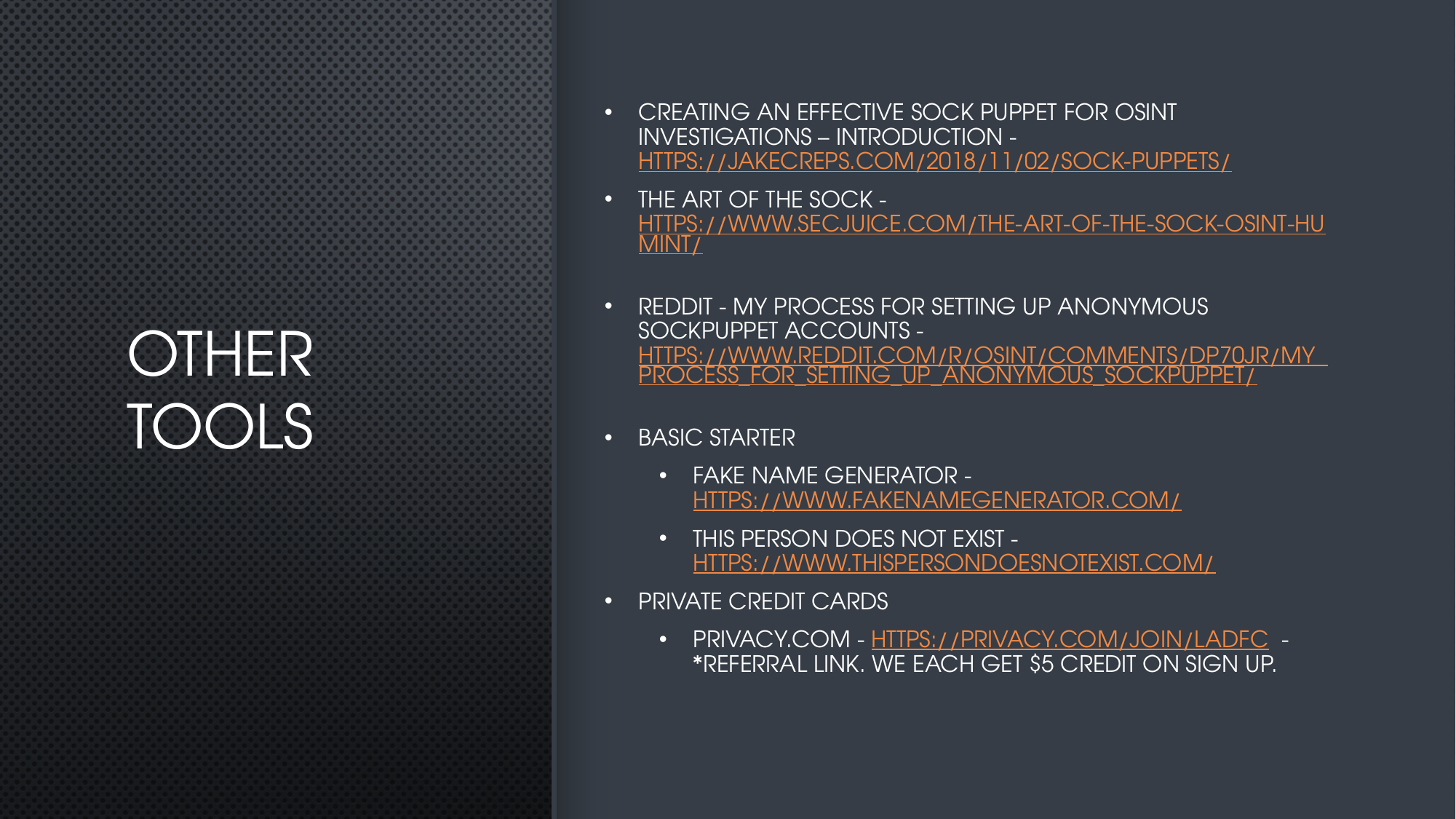

# Other tools
Creating an Effective Sock Puppet for OSINT Investigations – Introduction - https://jakecreps.com/2018/11/02/sock-puppets/
The Art Of The Sock - https://www.secjuice.com/the-art-of-the-sock-osint-humint/
Reddit - My process for setting up anonymous sockpuppet accounts - https://www.reddit.com/r/OSINT/comments/dp70jr/my_process_for_setting_up_anonymous_sockpuppet/
Basic Starter
Fake Name Generator - https://www.fakenamegenerator.com/
This Person Does not Exist - https://www.thispersondoesnotexist.com/
Private Credit Cards
Privacy.com - https://privacy.com/join/LADFC  - *Referral link. We each get $5 credit on sign up.